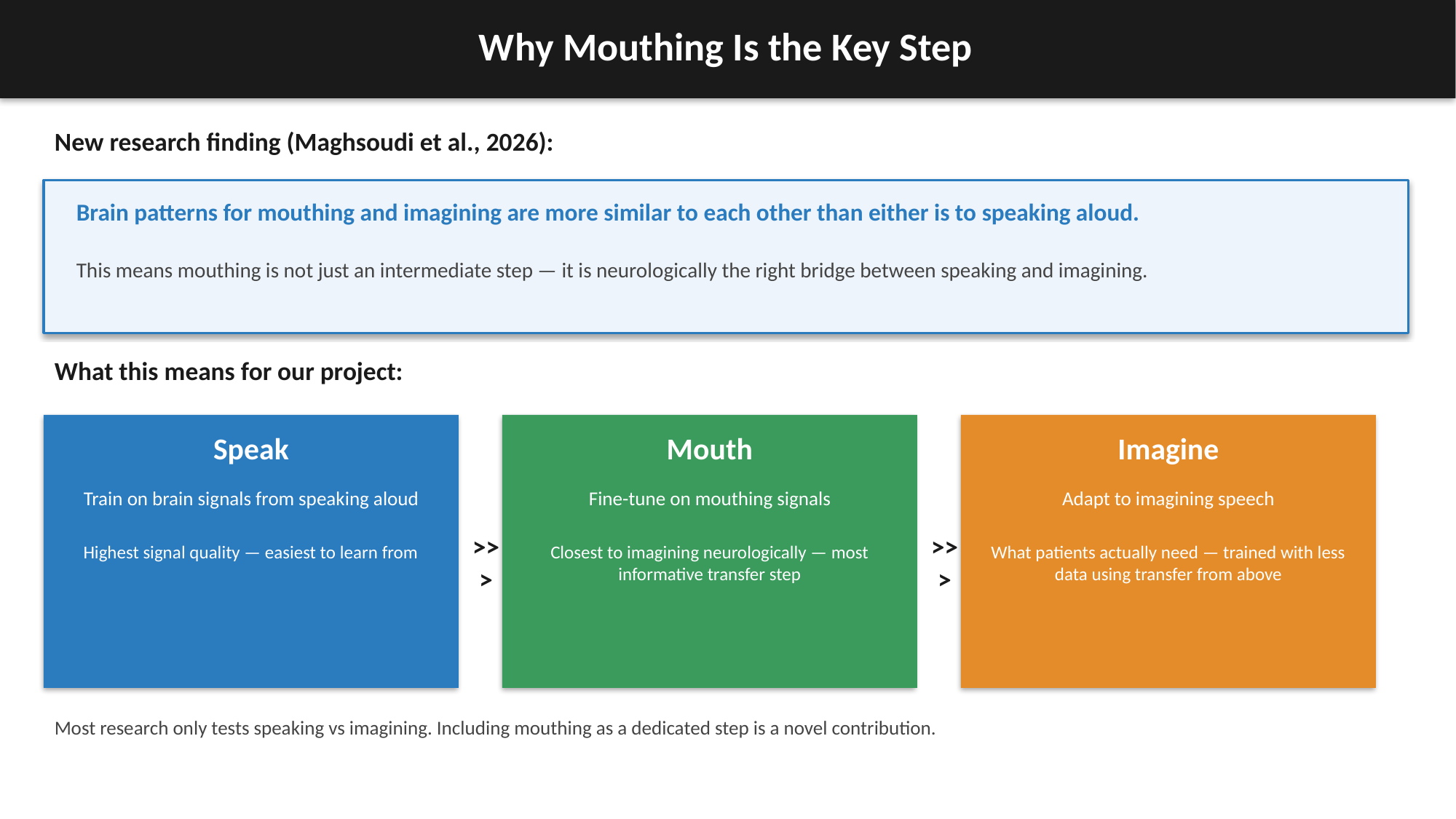

Why Mouthing Is the Key Step
New research finding (Maghsoudi et al., 2026):

Brain patterns for mouthing and imagining are more similar to each other than either is to speaking aloud.
This means mouthing is not just an intermediate step — it is neurologically the right bridge between speaking and imagining.
What this means for our project:

Speak
Mouth
Imagine
Train on brain signals from speaking aloud
Fine-tune on mouthing signals
Adapt to imagining speech
>>>
>>>
Highest signal quality — easiest to learn from
Closest to imagining neurologically — most informative transfer step
What patients actually need — trained with less data using transfer from above
Most research only tests speaking vs imagining. Including mouthing as a dedicated step is a novel contribution.